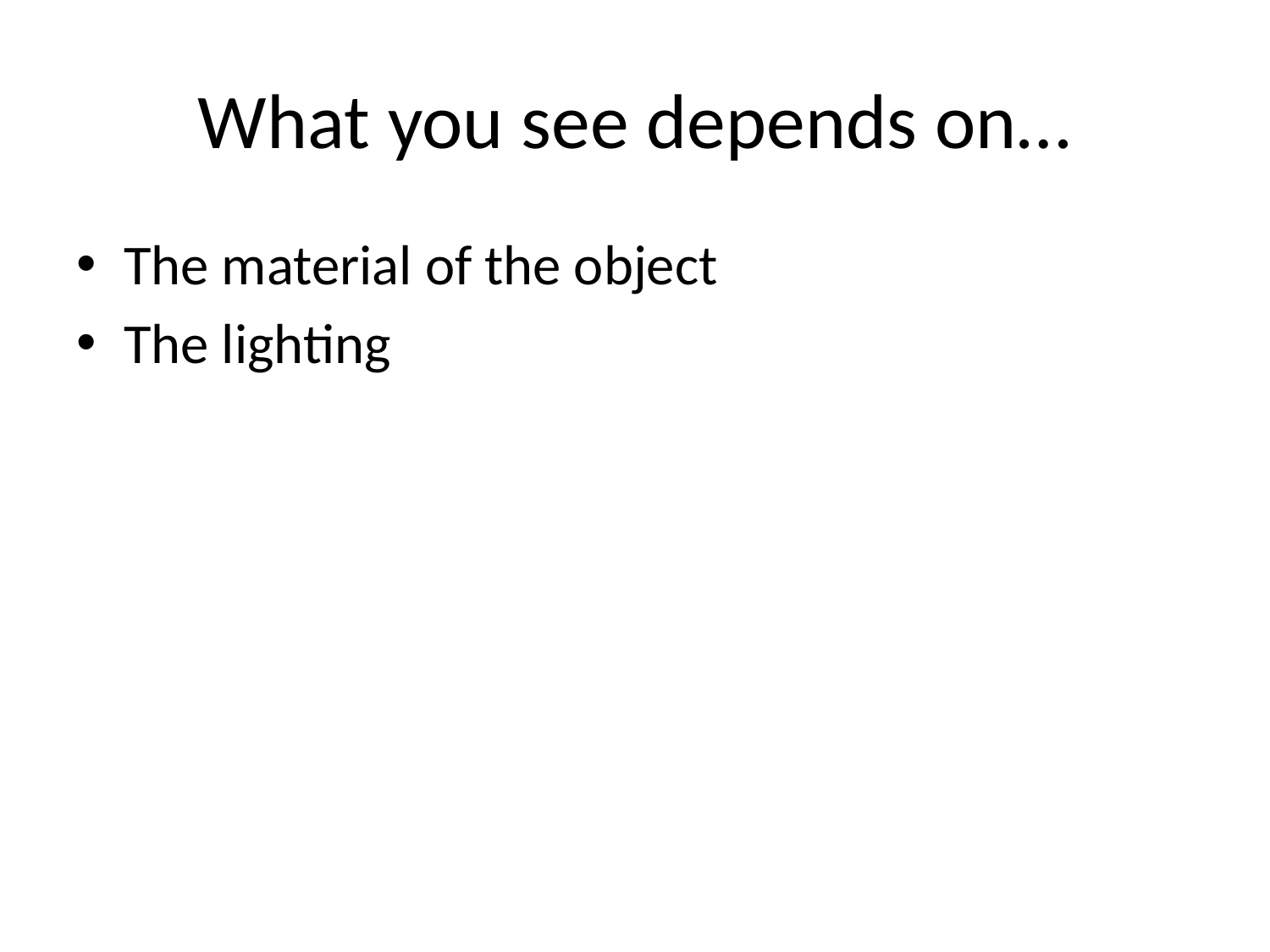

# What you see depends on…
The material of the object
The lighting